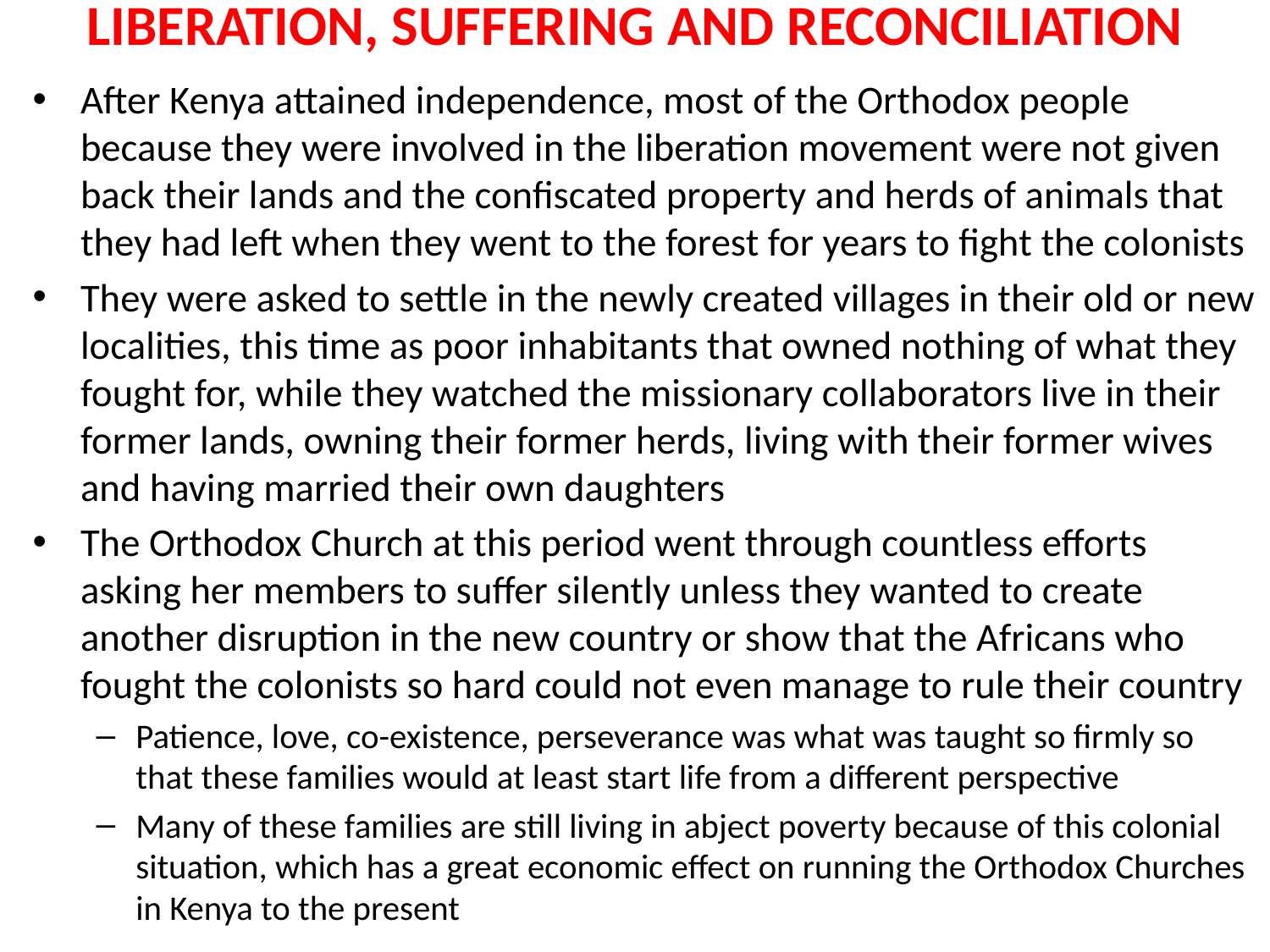

# LIBERATION, SUFFERING AND RECONCILIATION
After Kenya attained independence, most of the Orthodox people because they were involved in the liberation movement were not given back their lands and the confiscated property and herds of animals that they had left when they went to the forest for years to fight the colonists
They were asked to settle in the newly created villages in their old or new localities, this time as poor inhabitants that owned nothing of what they fought for, while they watched the missionary collaborators live in their former lands, owning their former herds, living with their former wives and having married their own daughters
The Orthodox Church at this period went through countless efforts asking her members to suffer silently unless they wanted to create another disruption in the new country or show that the Africans who fought the colonists so hard could not even manage to rule their country
Patience, love, co-existence, perseverance was what was taught so firmly so that these families would at least start life from a different perspective
Many of these families are still living in abject poverty because of this colonial situation, which has a great economic effect on running the Orthodox Churches in Kenya to the present